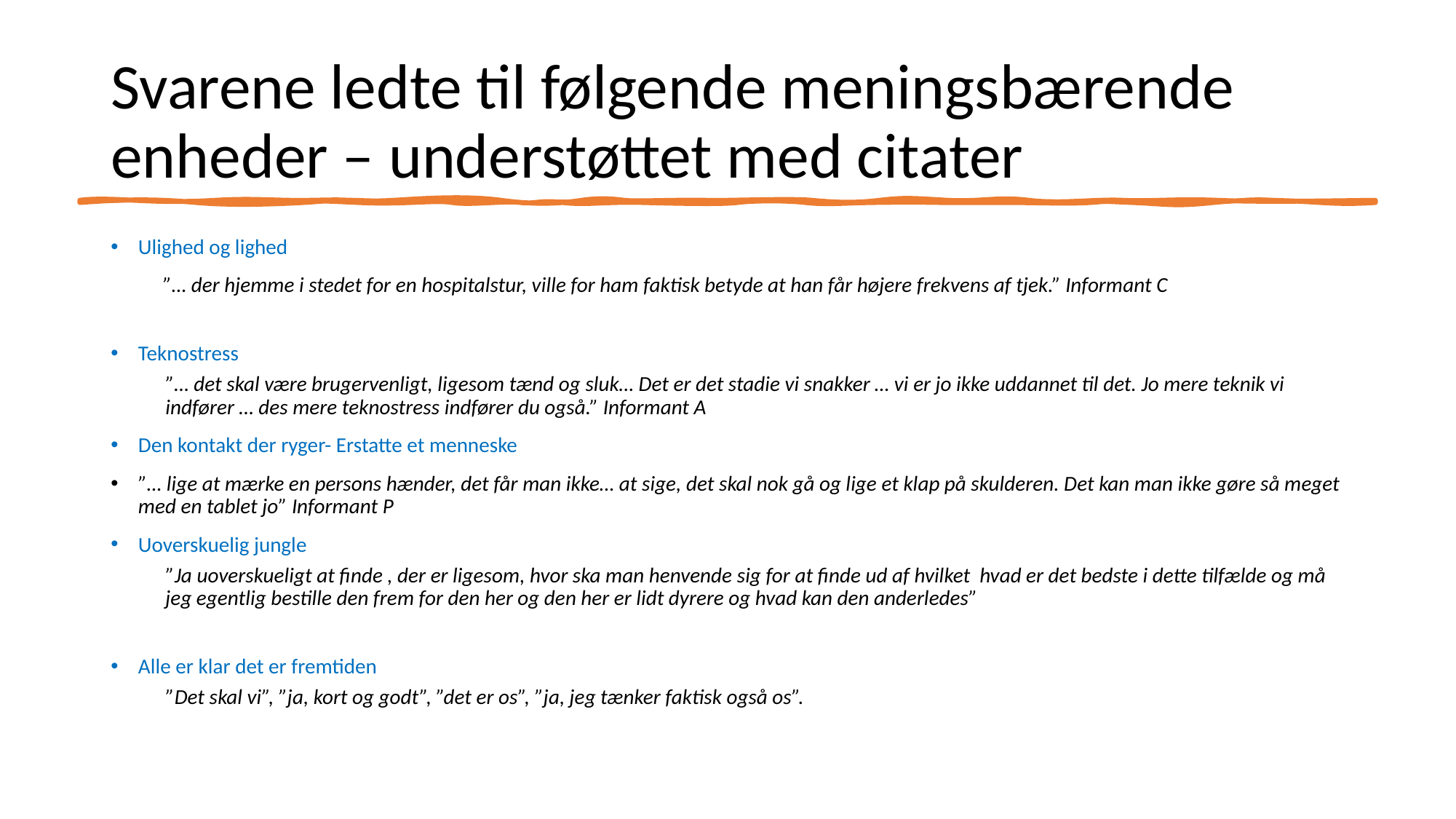

# Svarene ledte til følgende meningsbærende enheder – understøttet med citater

Ulighed og lighed
           ”… der hjemme i stedet for en hospitalstur, ville for ham faktisk betyde at han får højere frekvens af tjek.” Informant C

Teknostress
”… det skal være brugervenligt, ligesom tænd og sluk… Det er det stadie vi snakker … vi er jo ikke uddannet til det. Jo mere teknik vi indfører … des mere teknostress indfører du også.” Informant A
Den kontakt der ryger- Erstatte et menneske
”… lige at mærke en persons hænder, det får man ikke… at sige, det skal nok gå og lige et klap på skulderen. Det kan man ikke gøre så meget med en tablet jo” Informant P
Uoverskuelig jungle
”Ja uoverskueligt at finde , der er ligesom, hvor ska man henvende sig for at finde ud af hvilket  hvad er det bedste i dette tilfælde og må jeg egentlig bestille den frem for den her og den her er lidt dyrere og hvad kan den anderledes”

Alle er klar det er fremtiden
”Det skal vi”, ”ja, kort og godt”, ”det er os”, ”ja, jeg tænker faktisk også os”.